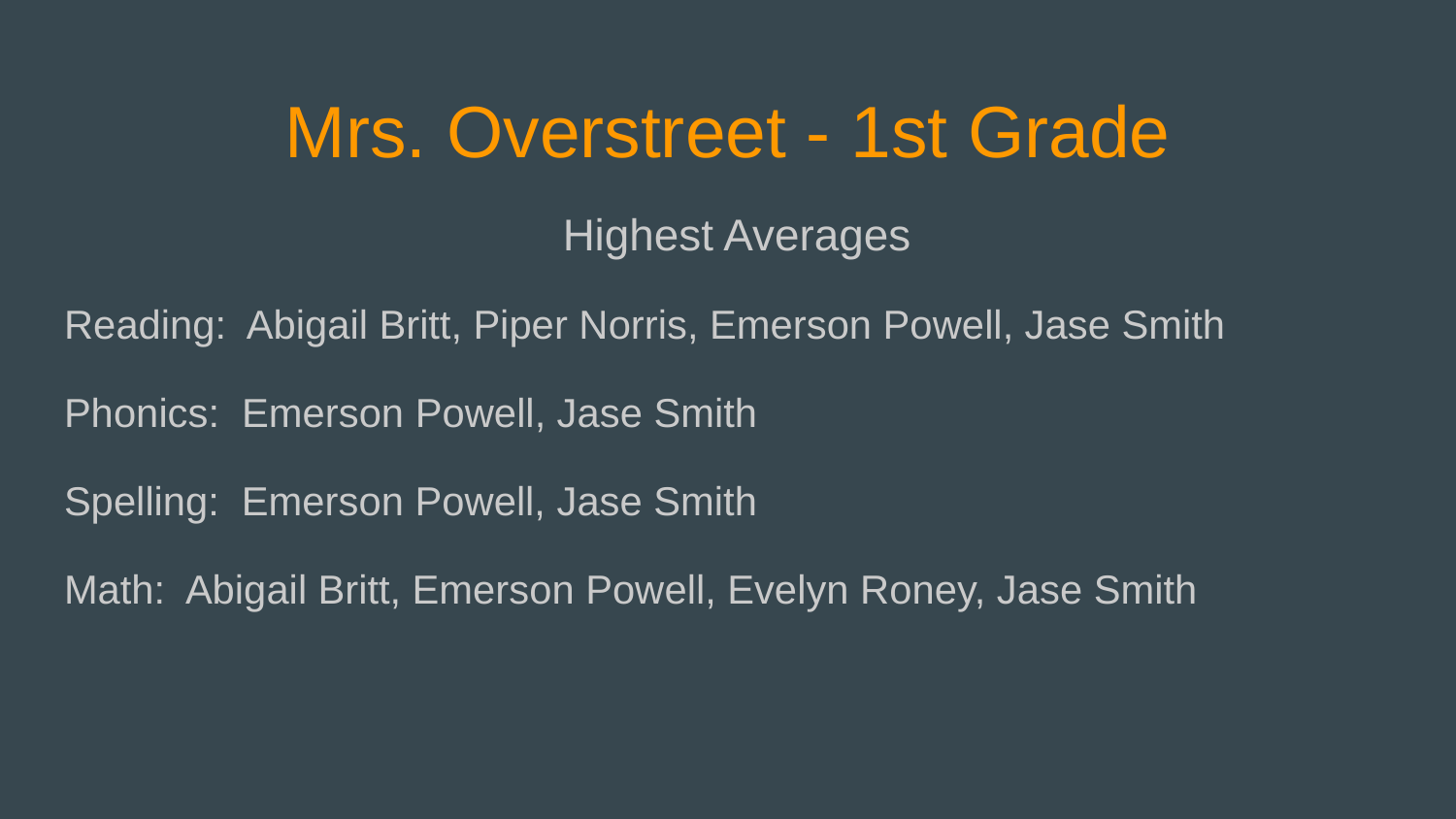

# Mrs. Overstreet - 1st Grade
Highest Averages
Reading:  Abigail Britt, Piper Norris, Emerson Powell, Jase Smith
Phonics:  Emerson Powell, Jase Smith
Spelling:  Emerson Powell, Jase Smith
Math:  Abigail Britt, Emerson Powell, Evelyn Roney, Jase Smith